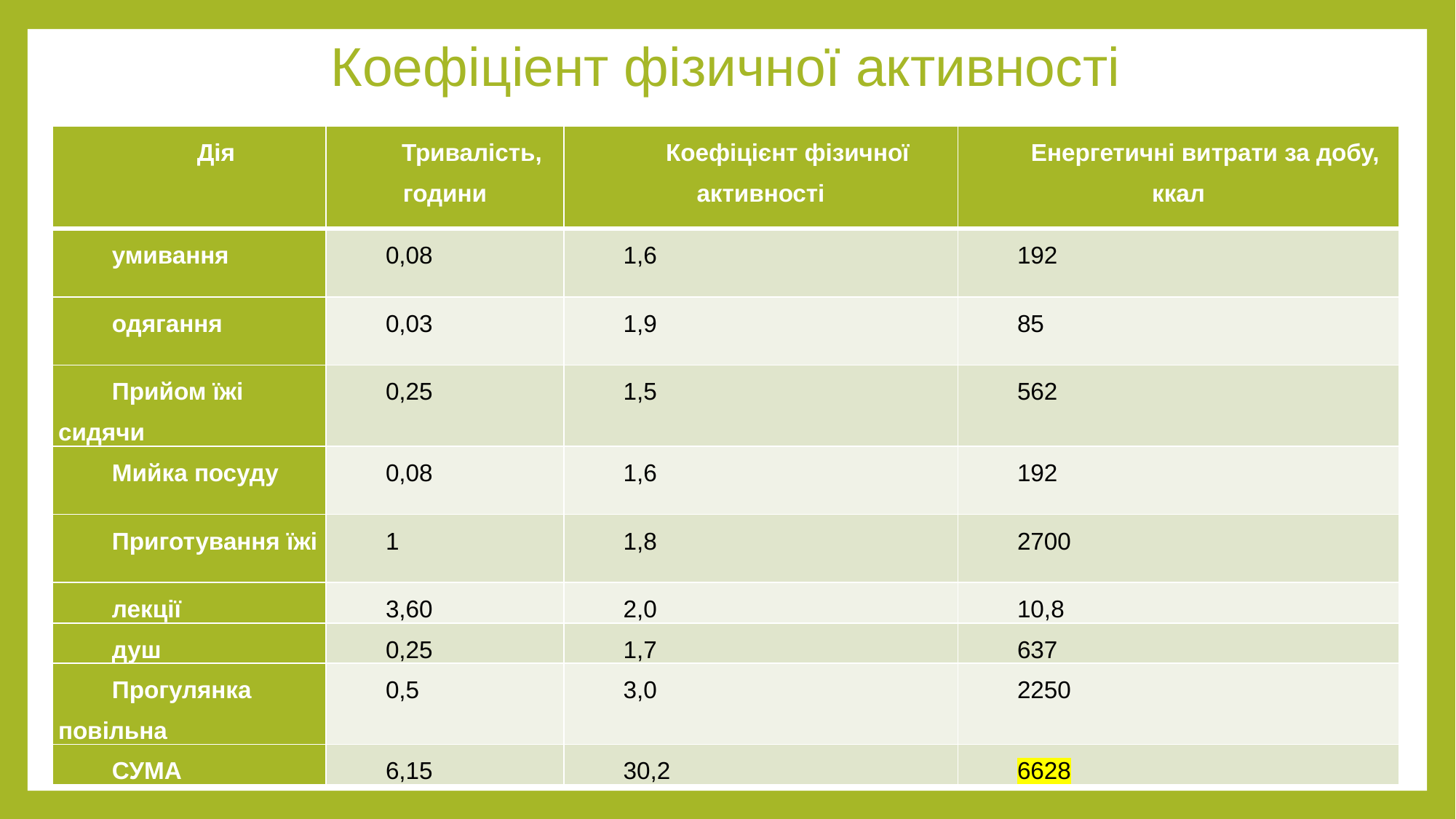

# Коефіціент фізичної активності
| Дія | Тривалість, години | Коефіцієнт фізичної активності | Енергетичні витрати за добу, ккал |
| --- | --- | --- | --- |
| умивання | 0,08 | 1,6 | 192 |
| одягання | 0,03 | 1,9 | 85 |
| Прийом їжі сидячи | 0,25 | 1,5 | 562 |
| Мийка посуду | 0,08 | 1,6 | 192 |
| Приготування їжі | 1 | 1,8 | 2700 |
| лекції | 3,60 | 2,0 | 10,8 |
| душ | 0,25 | 1,7 | 637 |
| Прогулянка повільна | 0,5 | 3,0 | 2250 |
| СУМА | 6,15 | 30,2 | 6628 |